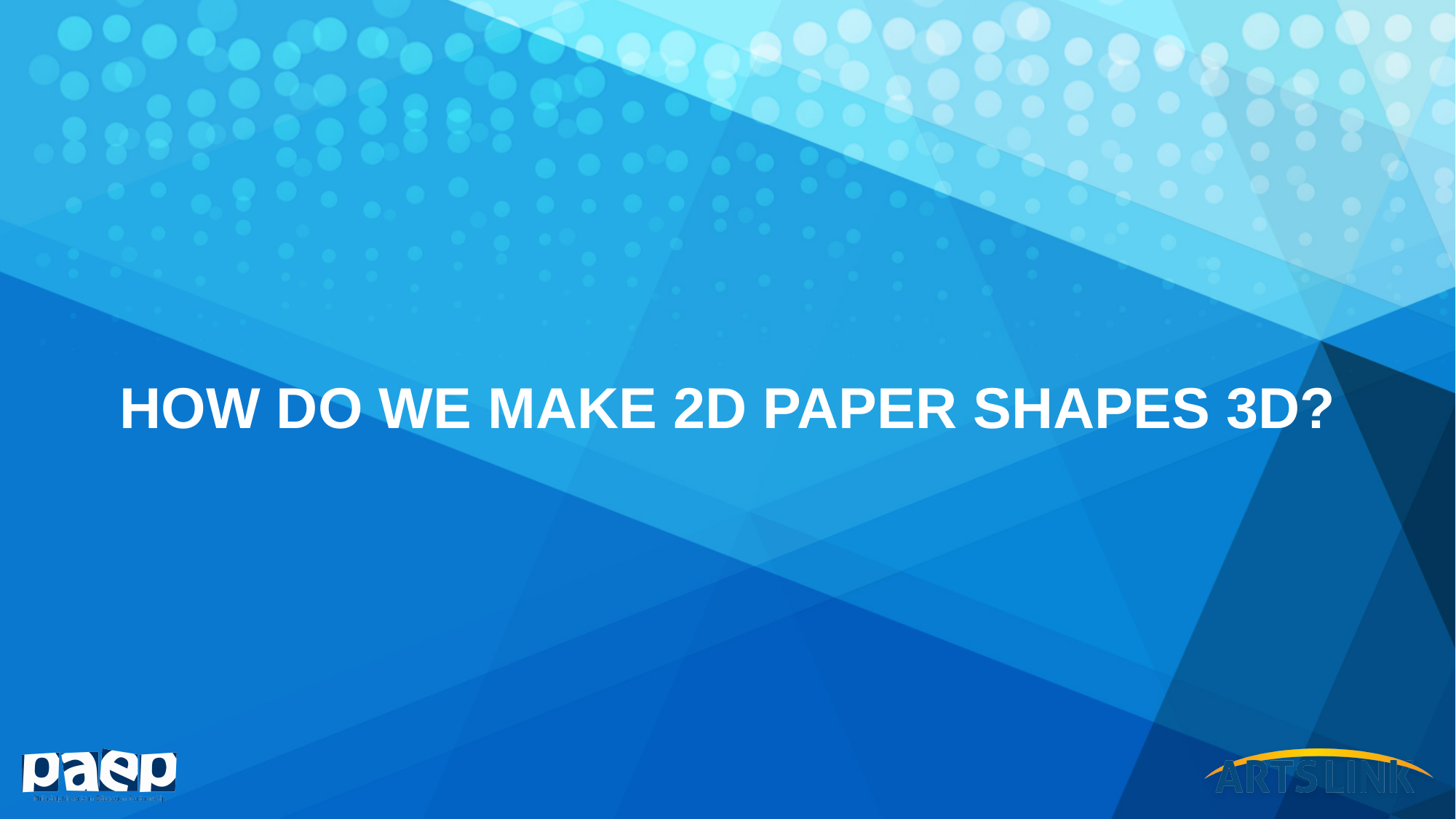

# How do we make 2d Paper shapes 3d?